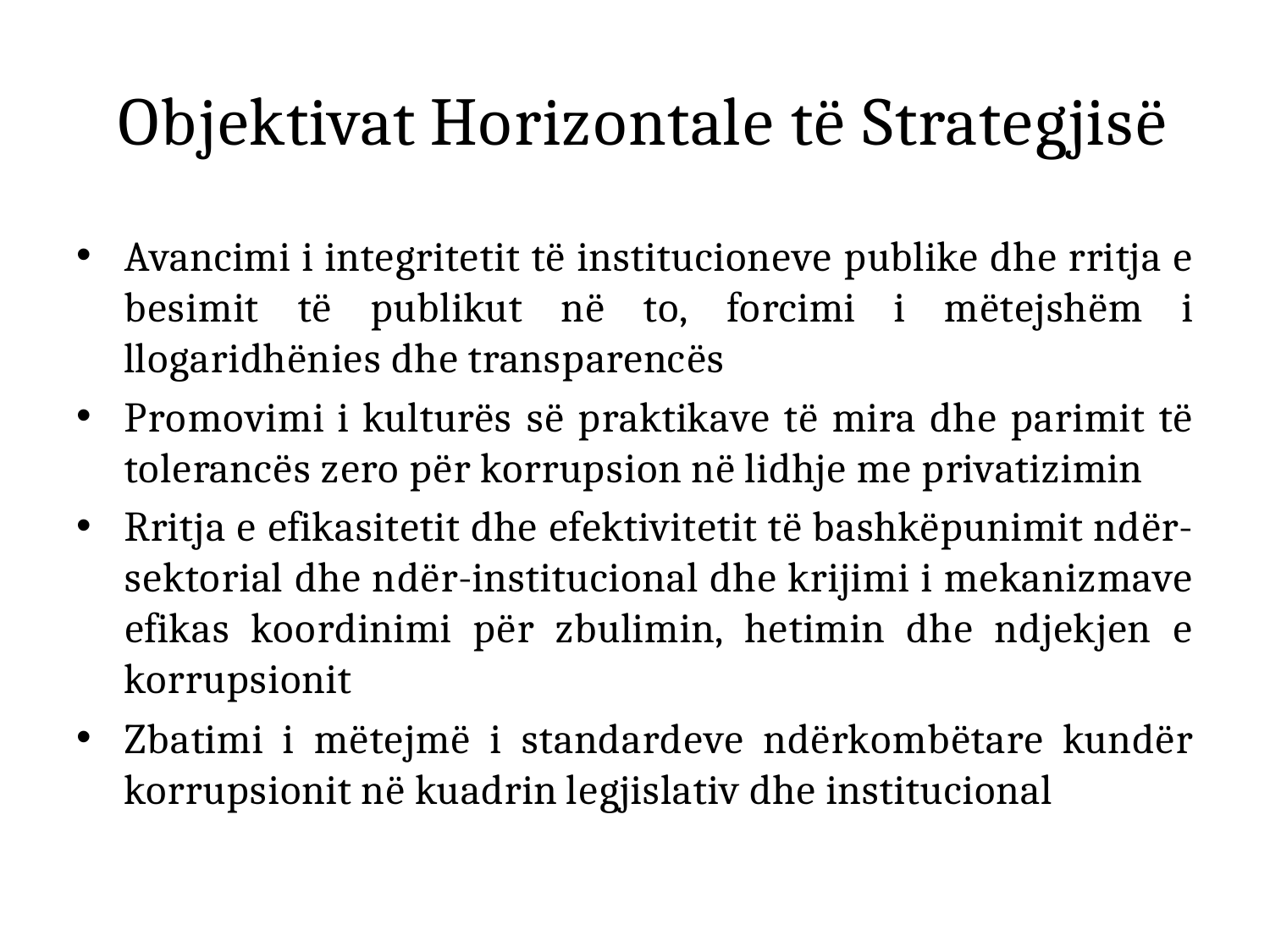

# Objektivat Horizontale të Strategjisë
Avancimi i integritetit të institucioneve publike dhe rritja e besimit të publikut në to, forcimi i mëtejshëm i llogaridhënies dhe transparencës
Promovimi i kulturës së praktikave të mira dhe parimit të tolerancës zero për korrupsion në lidhje me privatizimin
Rritja e efikasitetit dhe efektivitetit të bashkëpunimit ndër-sektorial dhe ndër-institucional dhe krijimi i mekanizmave efikas koordinimi për zbulimin, hetimin dhe ndjekjen e korrupsionit
Zbatimi i mëtejmë i standardeve ndërkombëtare kundër korrupsionit në kuadrin legjislativ dhe institucional